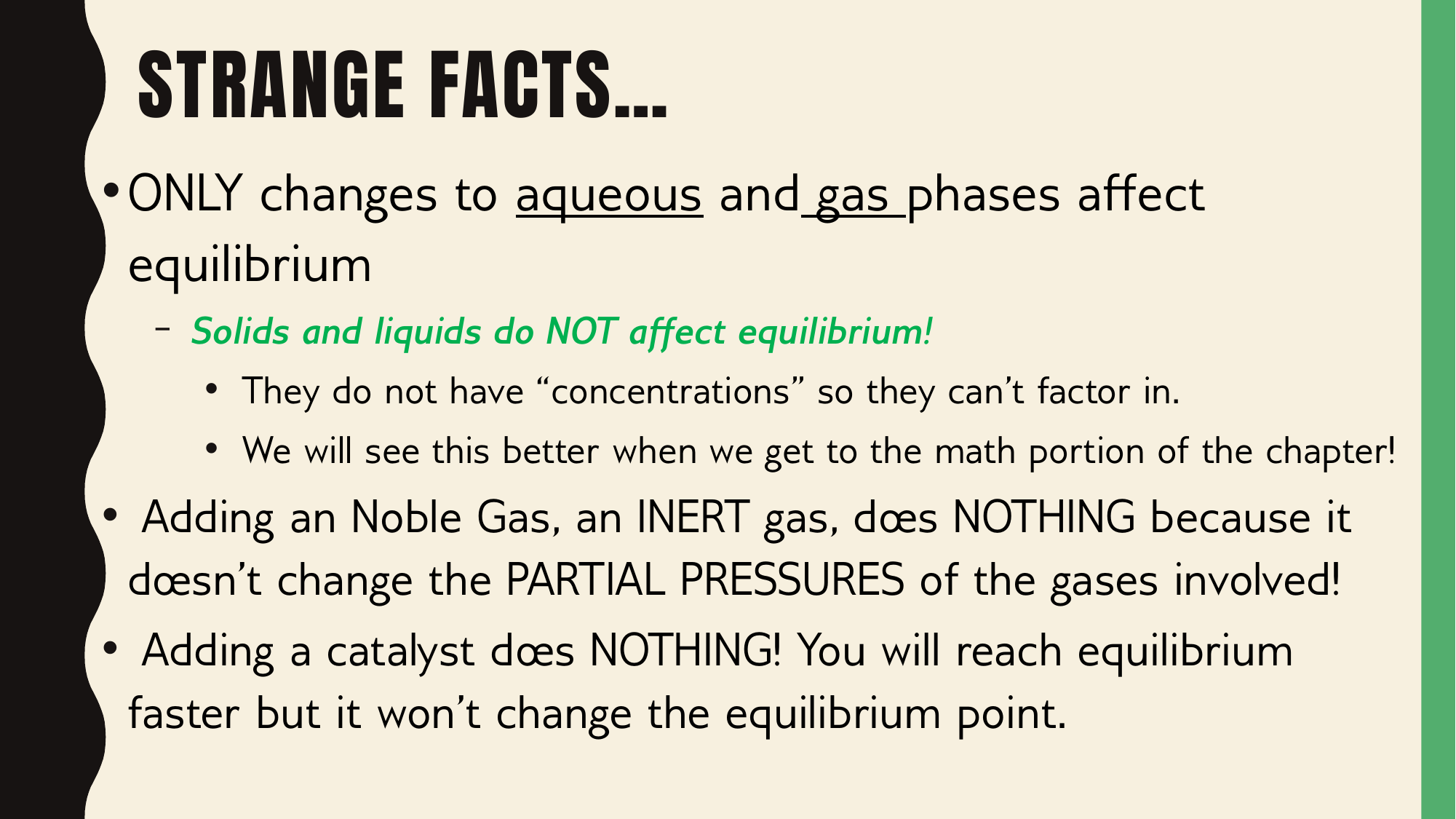

# Strange factS…
ONLY changes to aqueous and gas phases affect equilibrium
 Solids and liquids do NOT affect equilibrium!
 They do not have “concentrations” so they can’t factor in.
 We will see this better when we get to the math portion of the chapter!
 Adding an Noble Gas, an INERT gas, does NOTHING because it doesn’t change the PARTIAL PRESSURES of the gases involved!
 Adding a catalyst does NOTHING! You will reach equilibrium faster but it won’t change the equilibrium point.